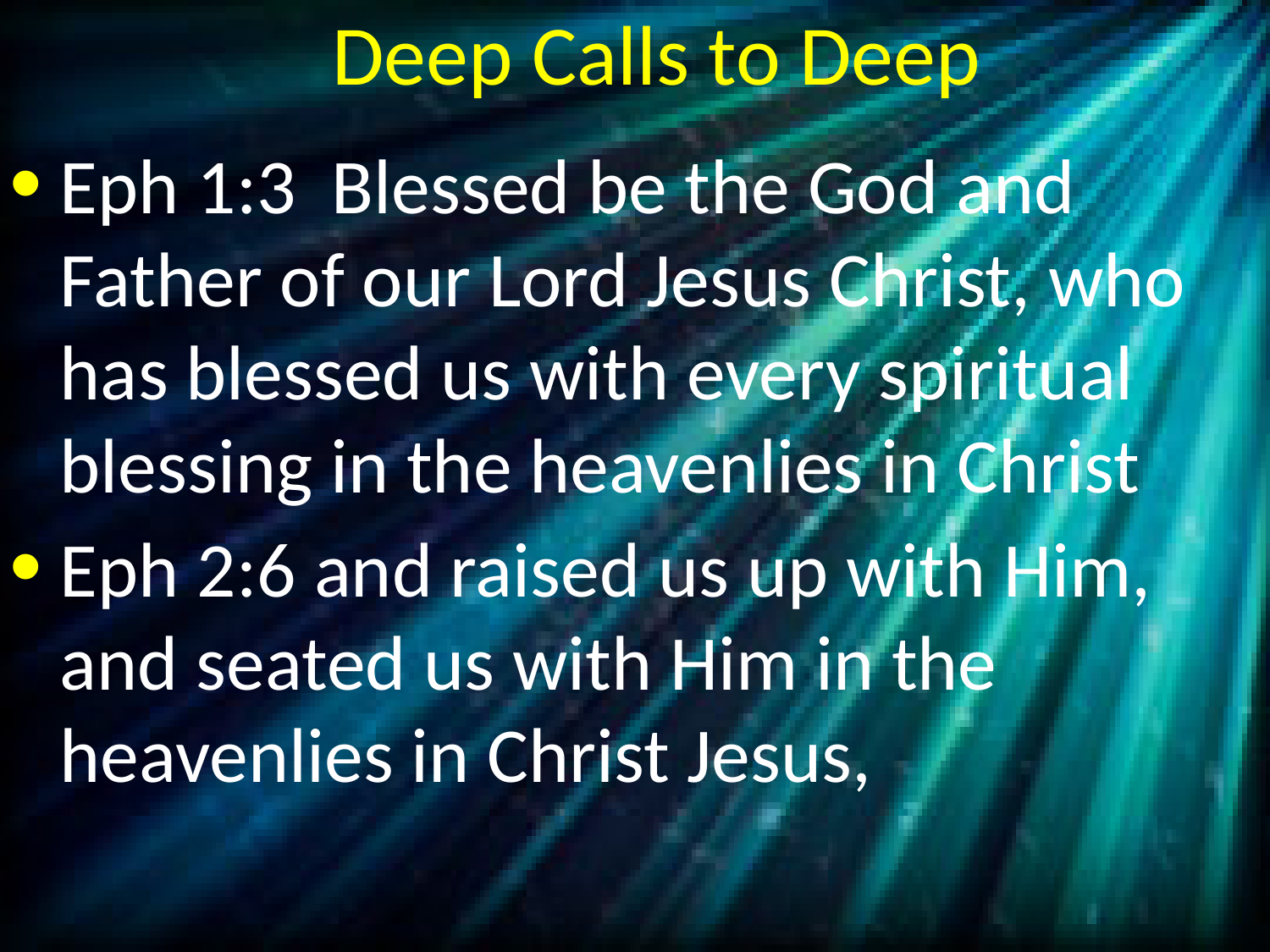

# Deep Calls to Deep
Eph 1:3  Blessed be the God and Father of our Lord Jesus Christ, who has blessed us with every spiritual blessing in the heavenlies in Christ
Eph 2:6 and raised us up with Him, and seated us with Him in the heavenlies in Christ Jesus,